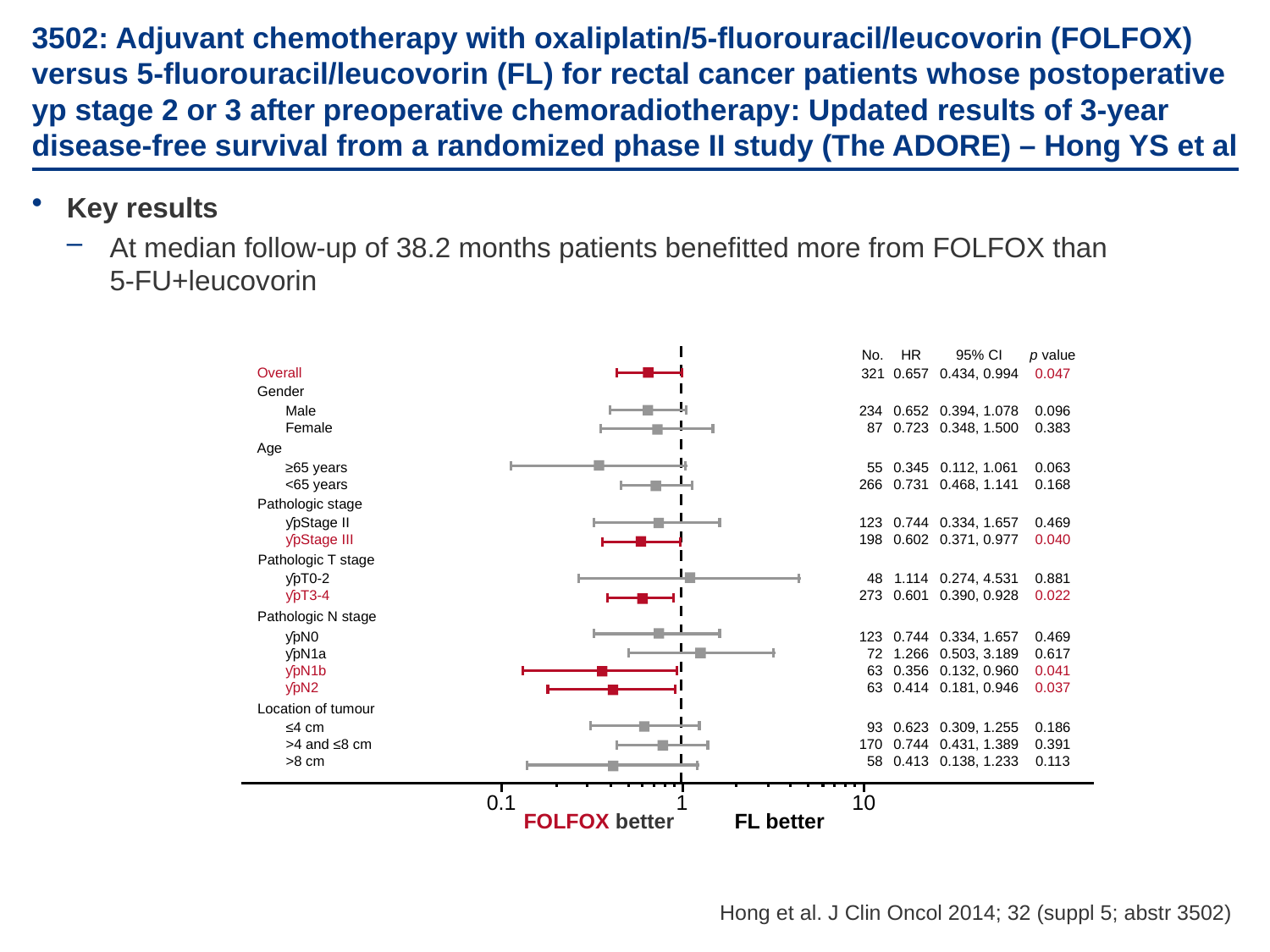

# 3502: Adjuvant chemotherapy with oxaliplatin/5-fluorouracil/leucovorin (FOLFOX) versus 5-fluorouracil/leucovorin (FL) for rectal cancer patients whose postoperative yp stage 2 or 3 after preoperative chemoradiotherapy: Updated results of 3-year disease-free survival from a randomized phase II study (The ADORE) – Hong YS et al
Key results
At median follow-up of 38.2 months patients benefitted more from FOLFOX than
5-FU+leucovorin
No.
HR
95% CI
p value
Overall
321
0.657
0.434, 0.994
0.047

Gender
Male
Female
234
87
0.652
0.723
0.394, 1.078
0.348, 1.500
0.096
0.383

Age
≥65 years
<65 years
55
266
0.345
0.731
0.112, 1.061
0.468, 1.141
0.063
0.168

Pathologic stage
ƴpStage II
ƴpStage III
123
198
0.744
0.602
0.334, 1.657
0.371, 0.977
0.469
0.040

Pathologic T stage
ƴpT0-2
ƴpT3-4
48
273
1.114
0.601
0.274, 4.531
0.390, 0.928
0.881
0.022

Pathologic N stage
ƴpN0
ƴpN1a
ƴpN1b
ƴpN2
123
72
63
63
0.744
1.266
0.356
0.414
0.334, 1.657
0.503, 3.189
0.132, 0.960
0.181, 0.946
0.469
0.617
0.041
0.037

Location of tumour
≤4 cm
>4 and ≤8 cm
>8 cm
93
170
58
0.623
0.744
0.413
0.309, 1.255
0.431, 1.389
0.138, 1.233
0.186
0.391
0.113

0.1
1
10
FOLFOX better
FL better
Hong et al. J Clin Oncol 2014; 32 (suppl 5; abstr 3502)